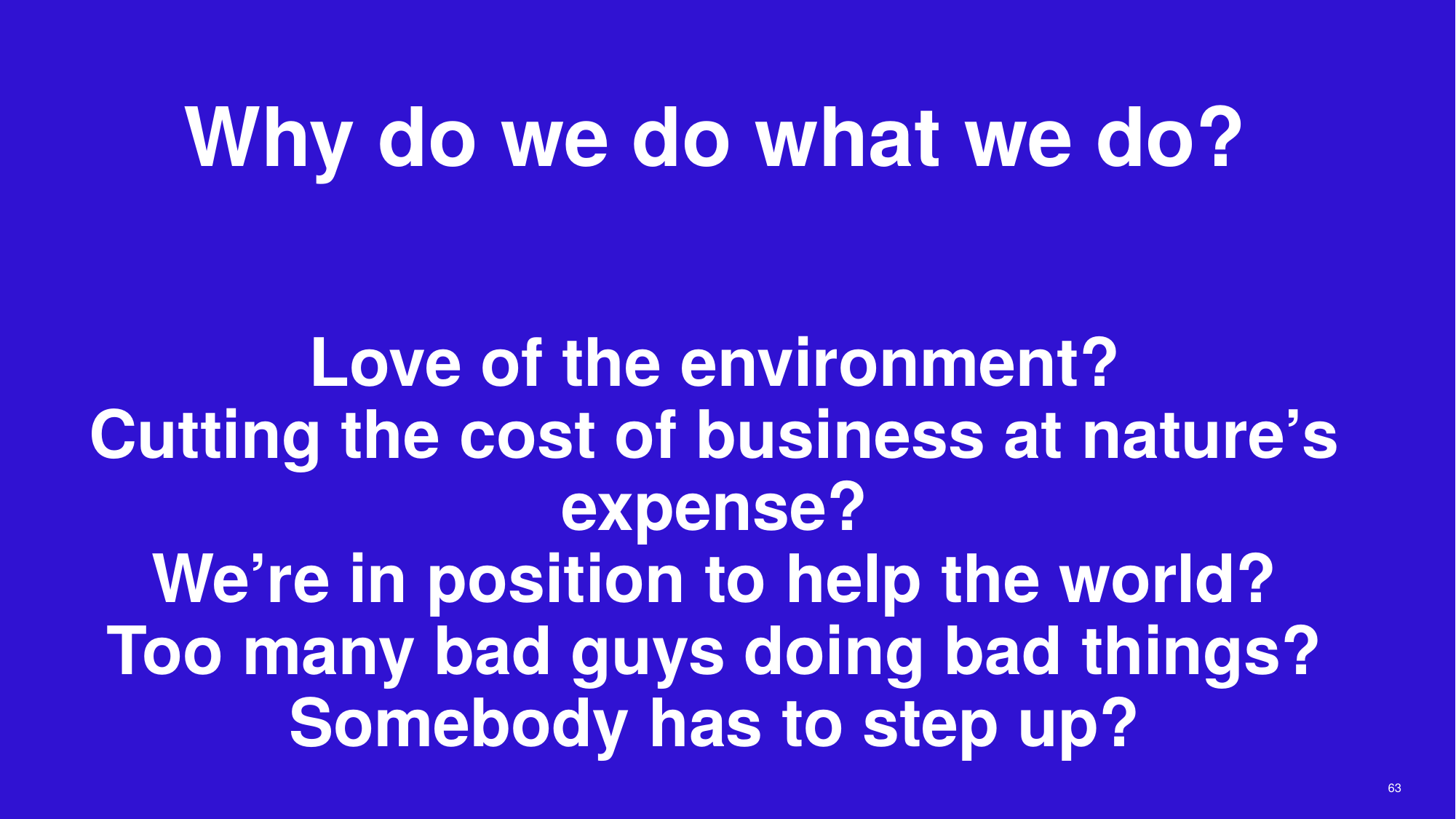

# Why do we do what we do? Love of the environment? Cutting the cost of business at nature’s expense? We’re in position to help the world? Too many bad guys doing bad things? Somebody has to step up?
63